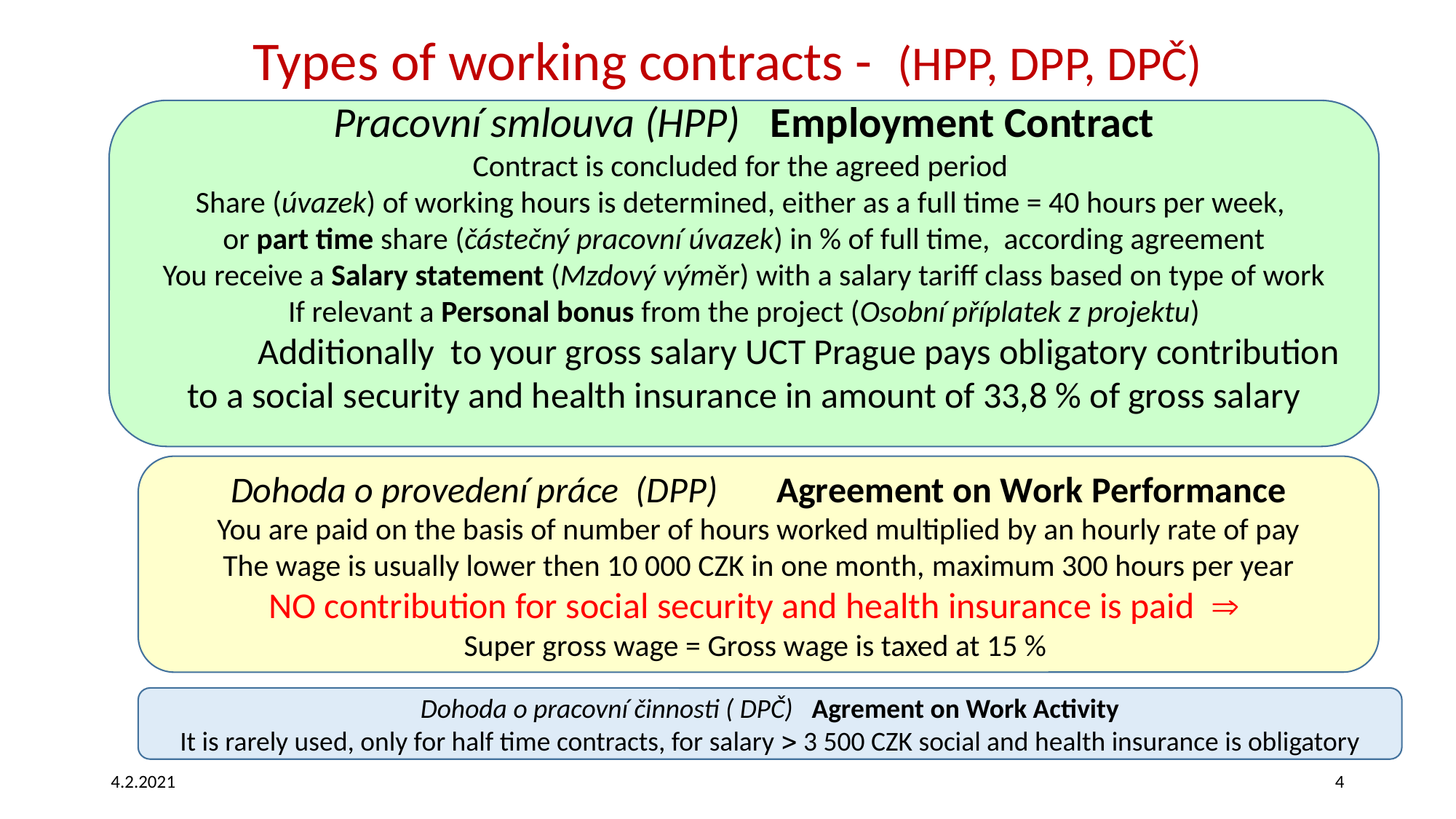

# Types of working contracts -  (HPP, DPP, DPČ)
Pracovní smlouva (HPP)	Employment Contract
 Contract is concluded for the agreed period
Share (úvazek) of working hours is determined, either as a full time = 40 hours per week,
or part time share (částečný pracovní úvazek) in % of full time,  according agreement
You receive a Salary statement (Mzdový výměr) with a salary tariff class based on type of work
If relevant a Personal bonus from the project (Osobní příplatek z projektu)
	Additionally  to your gross salary UCT Prague pays obligatory contribution to a social security and health insurance in amount of 33,8 % of gross salary

Dohoda o provedení práce  (DPP)	Agreement on Work Performance
You are paid on the basis of number of hours worked multiplied by an hourly rate of pay
The wage is usually lower then 10 000 CZK in one month, maximum 300 hours per year
NO contribution for social security and health insurance is paid  ⇒
Super gross wage = Gross wage is taxed at 15 %
Dohoda o pracovní činnosti ( DPČ)   Agrement on Work Activity
It is rarely used, only for half time contracts, for salary > 3 500 CZK social and health insurance is obligatory
4.2.2021
4